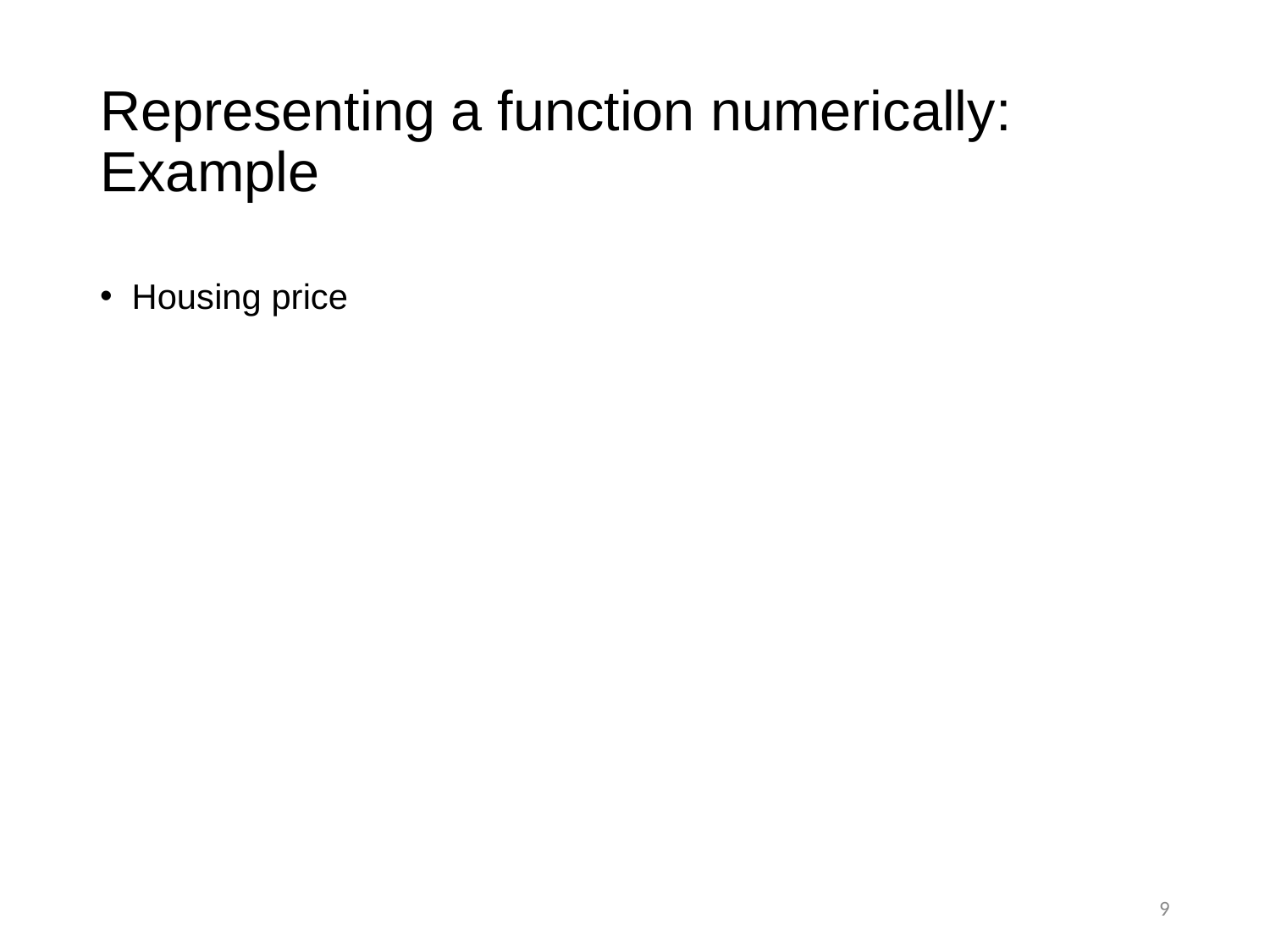

# Representing a function numerically: Example
Housing price
9